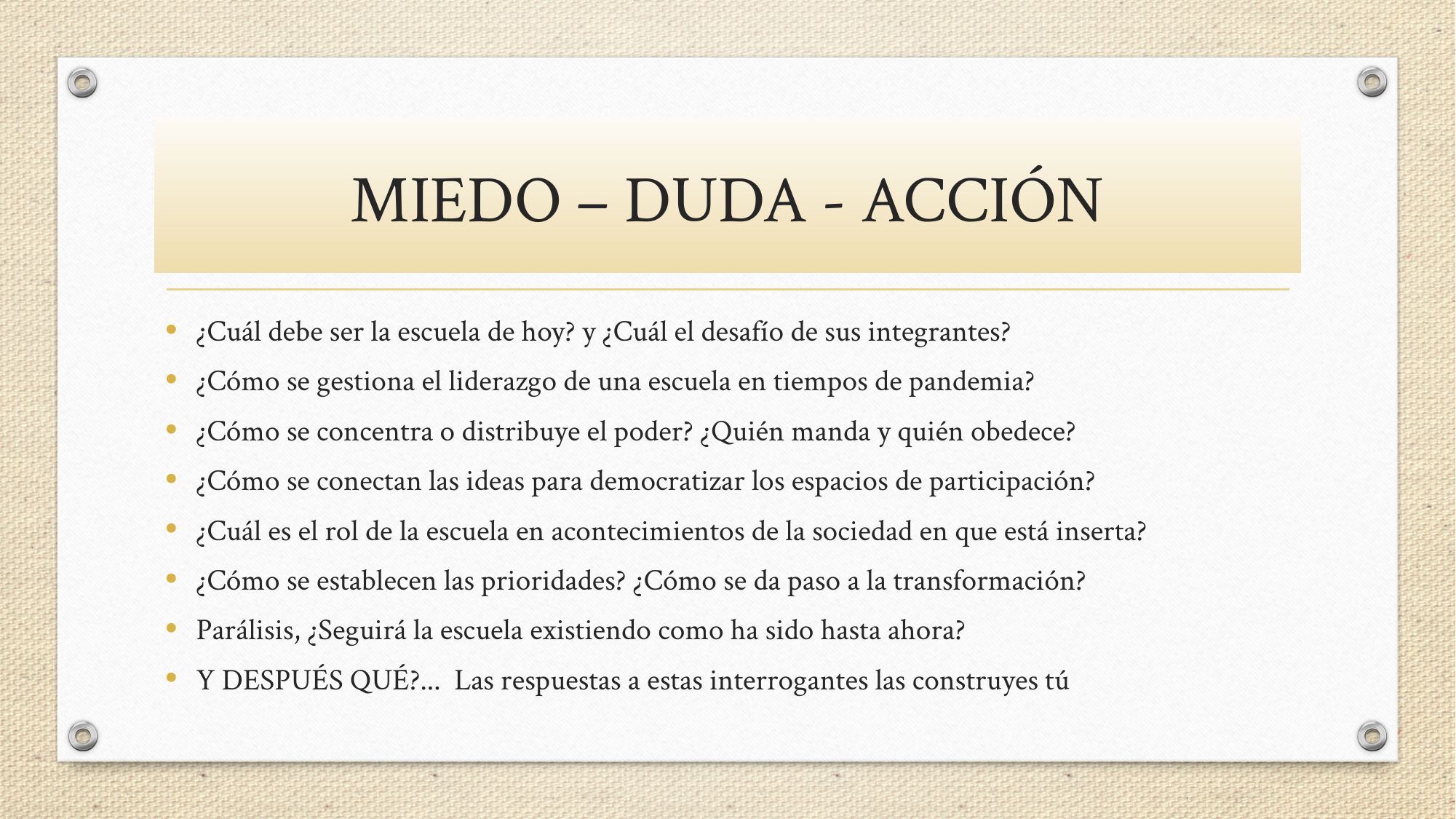

# MIEDO – DUDA - ACCIÓN
¿Cuál debe ser la escuela de hoy? y ¿Cuál el desafío de sus integrantes?
¿Cómo se gestiona el liderazgo de una escuela en tiempos de pandemia?
¿Cómo se concentra o distribuye el poder? ¿Quién manda y quién obedece?
¿Cómo se conectan las ideas para democratizar los espacios de participación?
¿Cuál es el rol de la escuela en acontecimientos de la sociedad en que está inserta?
¿Cómo se establecen las prioridades? ¿Cómo se da paso a la transformación?
Parálisis, ¿Seguirá la escuela existiendo como ha sido hasta ahora?
Y DESPUÉS QUÉ?...  Las respuestas a estas interrogantes las construyes tú